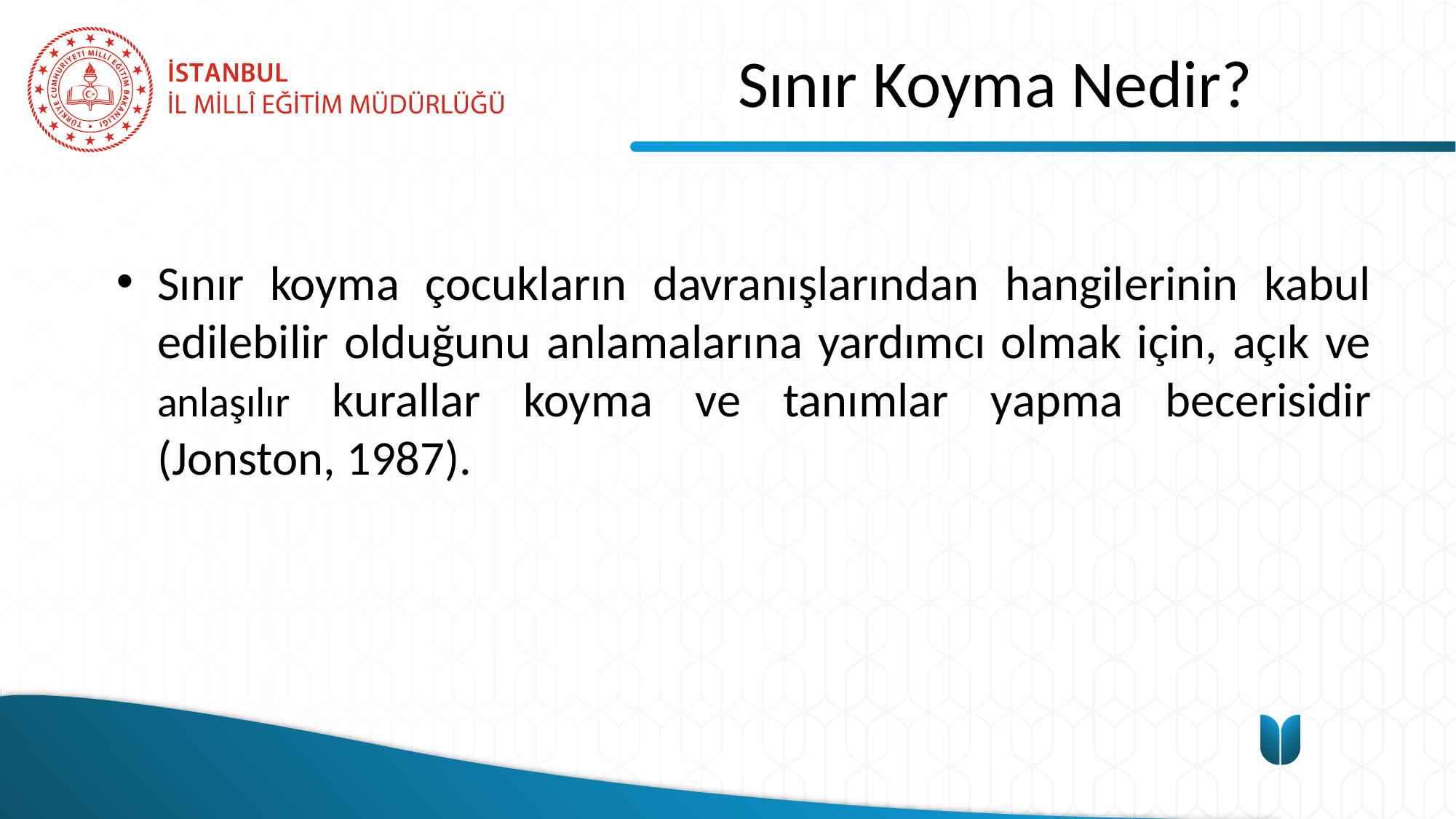

# Sınır Koyma Nedir?
Sınır koyma çocukların davranışlarından hangilerinin kabul edilebilir olduğunu anlamalarına yardımcı olmak için, açık ve anlaşılır kurallar koyma ve tanımlar yapma becerisidir (Jonston, 1987).